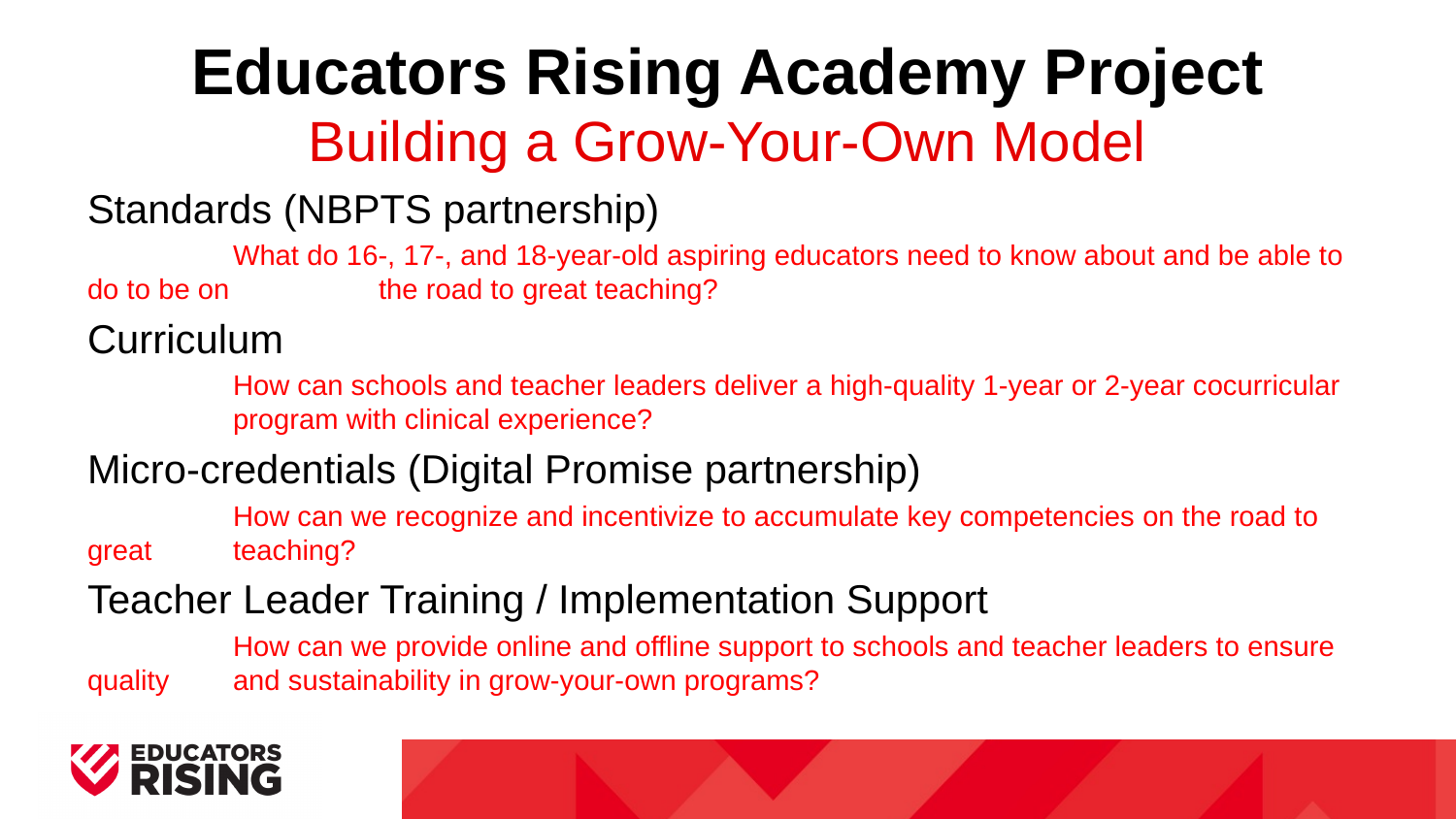

# Educators Rising Academy Project
Building a Grow-Your-Own Model
Standards (NBPTS partnership)
	What do 16-, 17-, and 18-year-old aspiring educators need to know about and be able to do to be on 	the road to great teaching?
Curriculum
	How can schools and teacher leaders deliver a high-quality 1-year or 2-year cocurricular 	program with clinical experience?
Micro-credentials (Digital Promise partnership)
	How can we recognize and incentivize to accumulate key competencies on the road to great 	teaching?
Teacher Leader Training / Implementation Support
	How can we provide online and offline support to schools and teacher leaders to ensure quality 	and sustainability in grow-your-own programs?